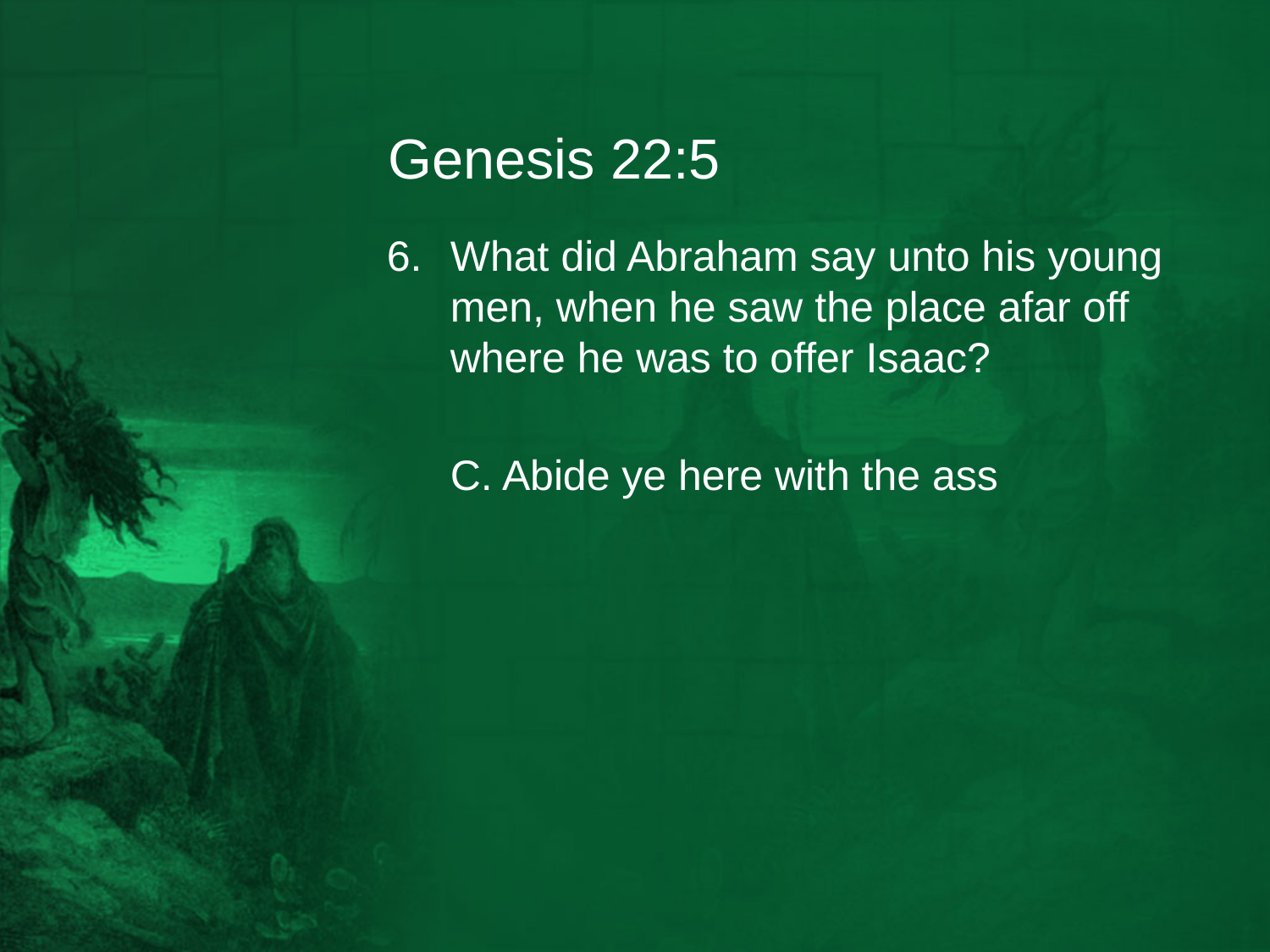

# Genesis 22:5
What did Abraham say unto his young men, when he saw the place afar off where he was to offer Isaac?

	C. Abide ye here with the ass